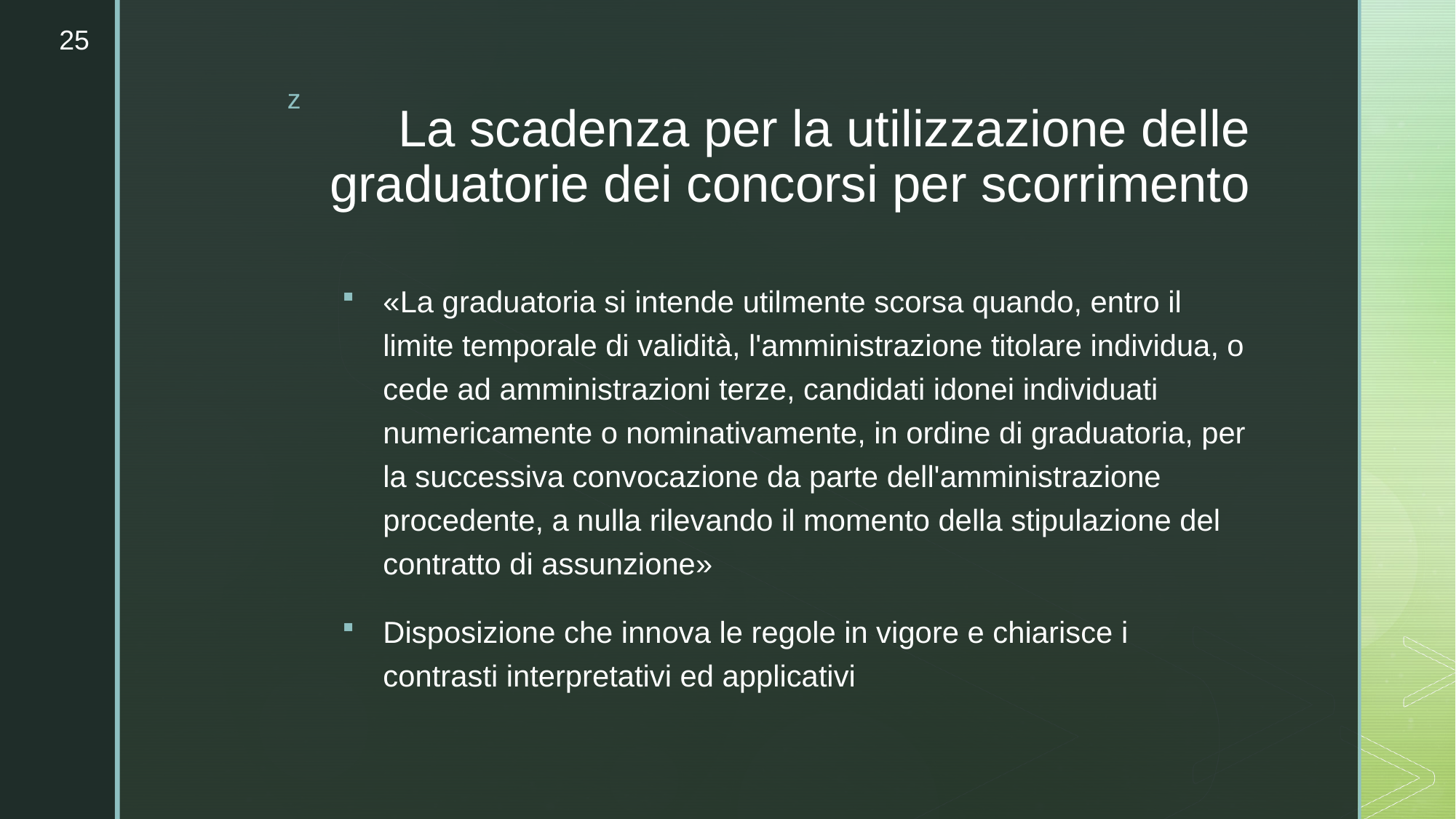

25
# La scadenza per la utilizzazione delle graduatorie dei concorsi per scorrimento
«La graduatoria si intende utilmente scorsa quando, entro il limite temporale di validità, l'amministrazione titolare individua, o cede ad amministrazioni terze, candidati idonei individuati numericamente o nominativamente, in ordine di graduatoria, per la successiva convocazione da parte dell'amministrazione procedente, a nulla rilevando il momento della stipulazione del contratto di assunzione»
Disposizione che innova le regole in vigore e chiarisce i contrasti interpretativi ed applicativi